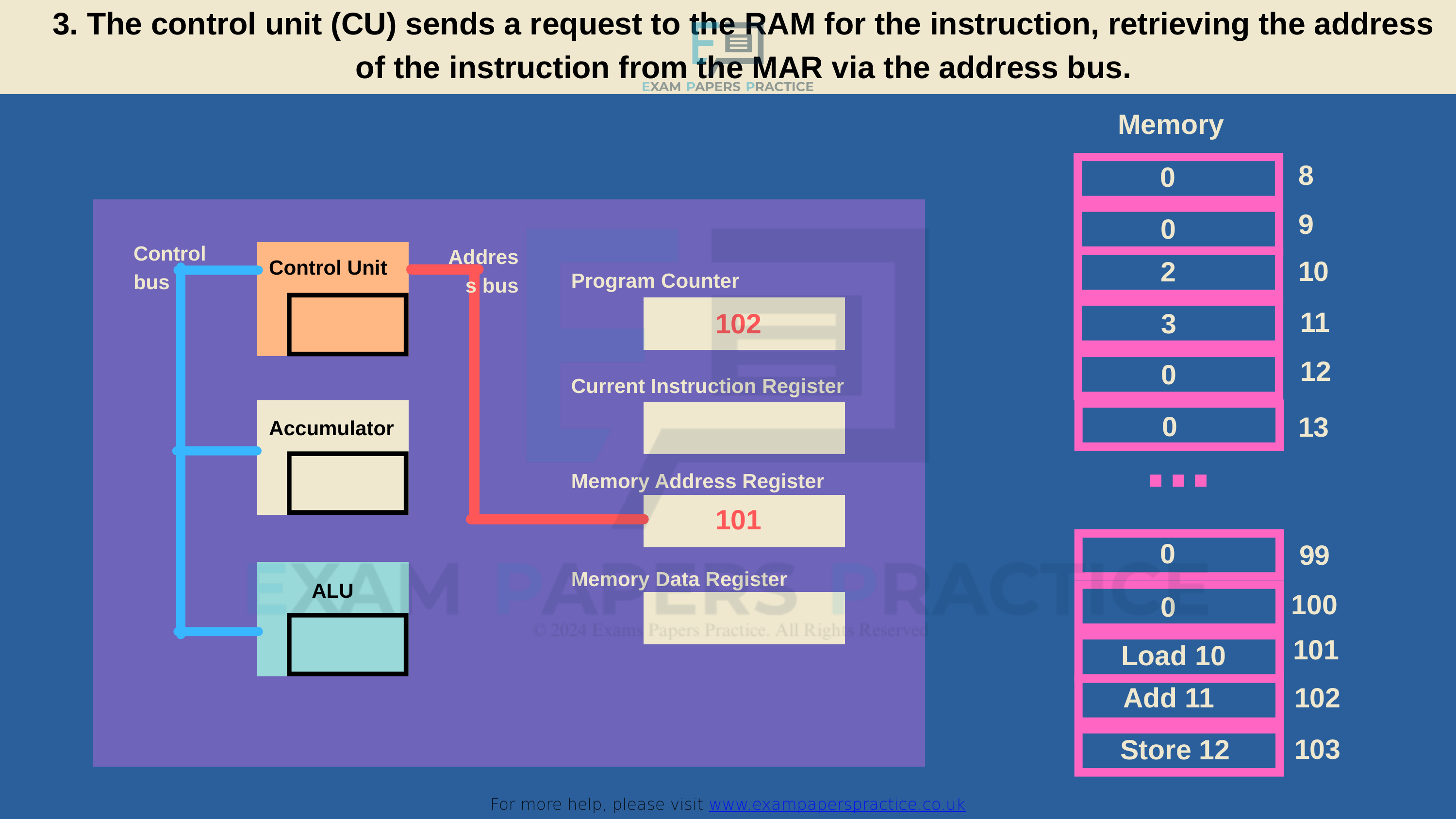

3. The control unit (CU) sends a request to the RAM for the instruction, retrieving the address of the instruction from the MAR via the address bus.

For more help, please visit www.exampaperspractice.co.uk
Memory
8

0

9

0
Control bus
Address bus

10
2
Control Unit
Program Counter

11
102
3
12

0
Current Instruction Register

...

0
13
Accumulator

Memory Address Register

101

0
99
Memory Data Register

ALU

100
0

101

Load 10
Add 11
102

103
Store 12